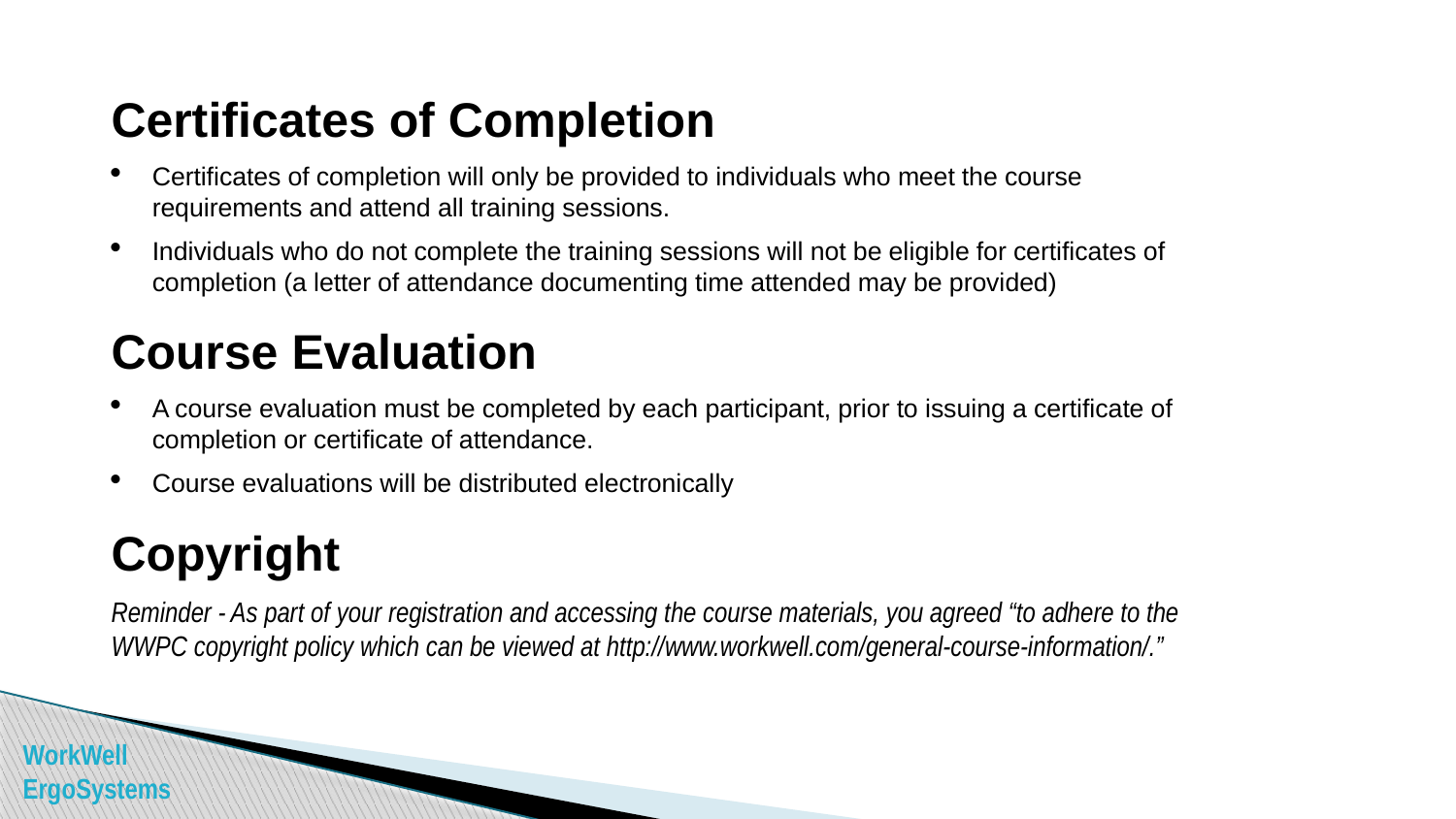

Certificates of Completion
Certificates of completion will only be provided to individuals who meet the course requirements and attend all training sessions.
Individuals who do not complete the training sessions will not be eligible for certificates of completion (a letter of attendance documenting time attended may be provided)
Course Evaluation
A course evaluation must be completed by each participant, prior to issuing a certificate of completion or certificate of attendance.
Course evaluations will be distributed electronically
Copyright
Reminder - As part of your registration and accessing the course materials, you agreed “to adhere to the WWPC copyright policy which can be viewed at http://www.workwell.com/general-course-information/.”